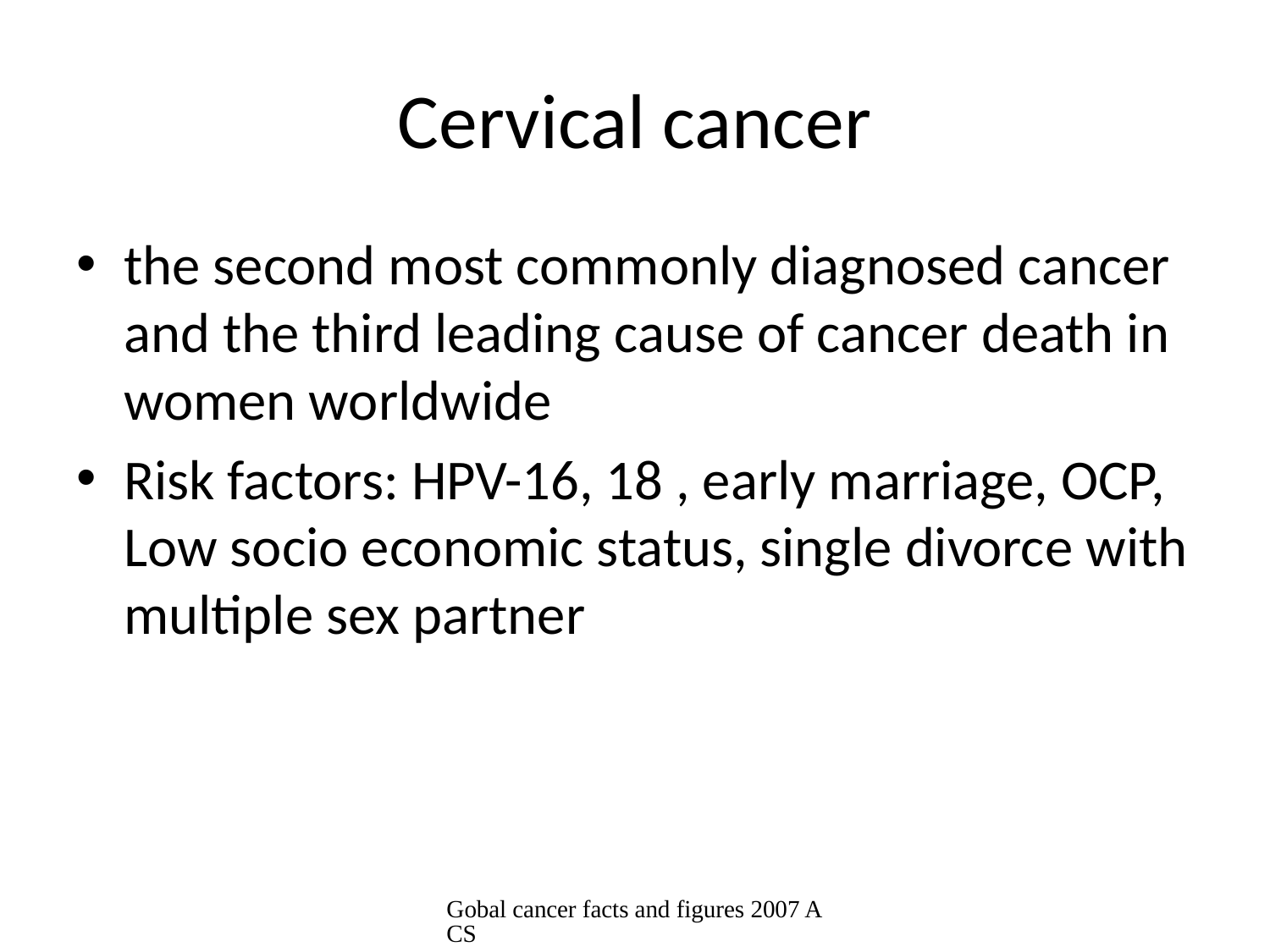

# Cervical cancer
the second most commonly diagnosed cancer  and the third leading cause of cancer death in women worldwide
Risk factors: HPV-16, 18 , early marriage, OCP, Low socio economic status, single divorce with multiple sex partner
Gobal cancer facts and figures 2007 ACS